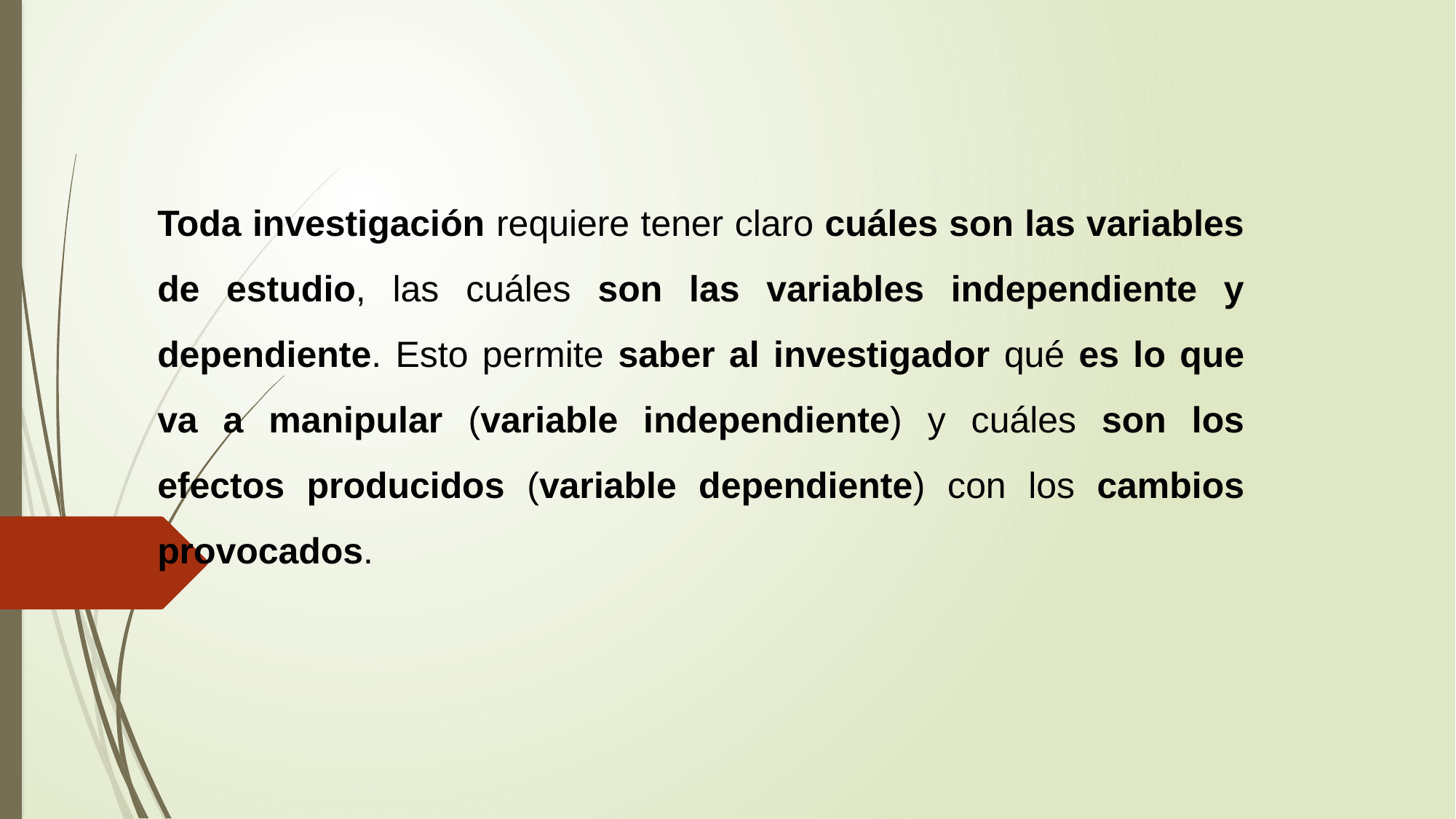

Toda investigación requiere tener claro cuáles son las variables de estudio, las cuáles son las variables independiente y dependiente. Esto permite saber al investigador qué es lo que va a manipular (variable independiente) y cuáles son los efectos producidos (variable dependiente) con los cambios provocados.